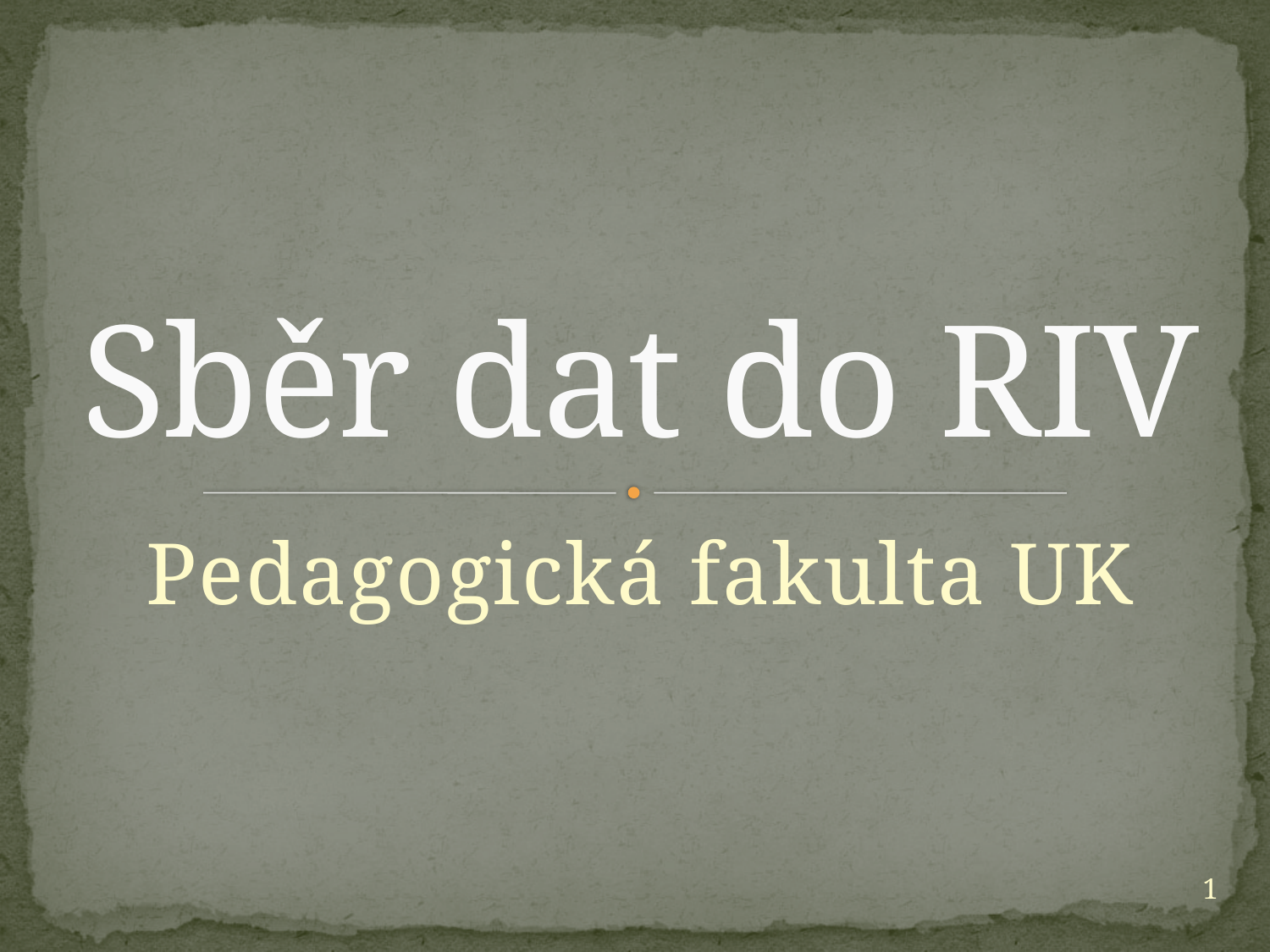

# Sběr dat do RIV
Pedagogická fakulta UK
1